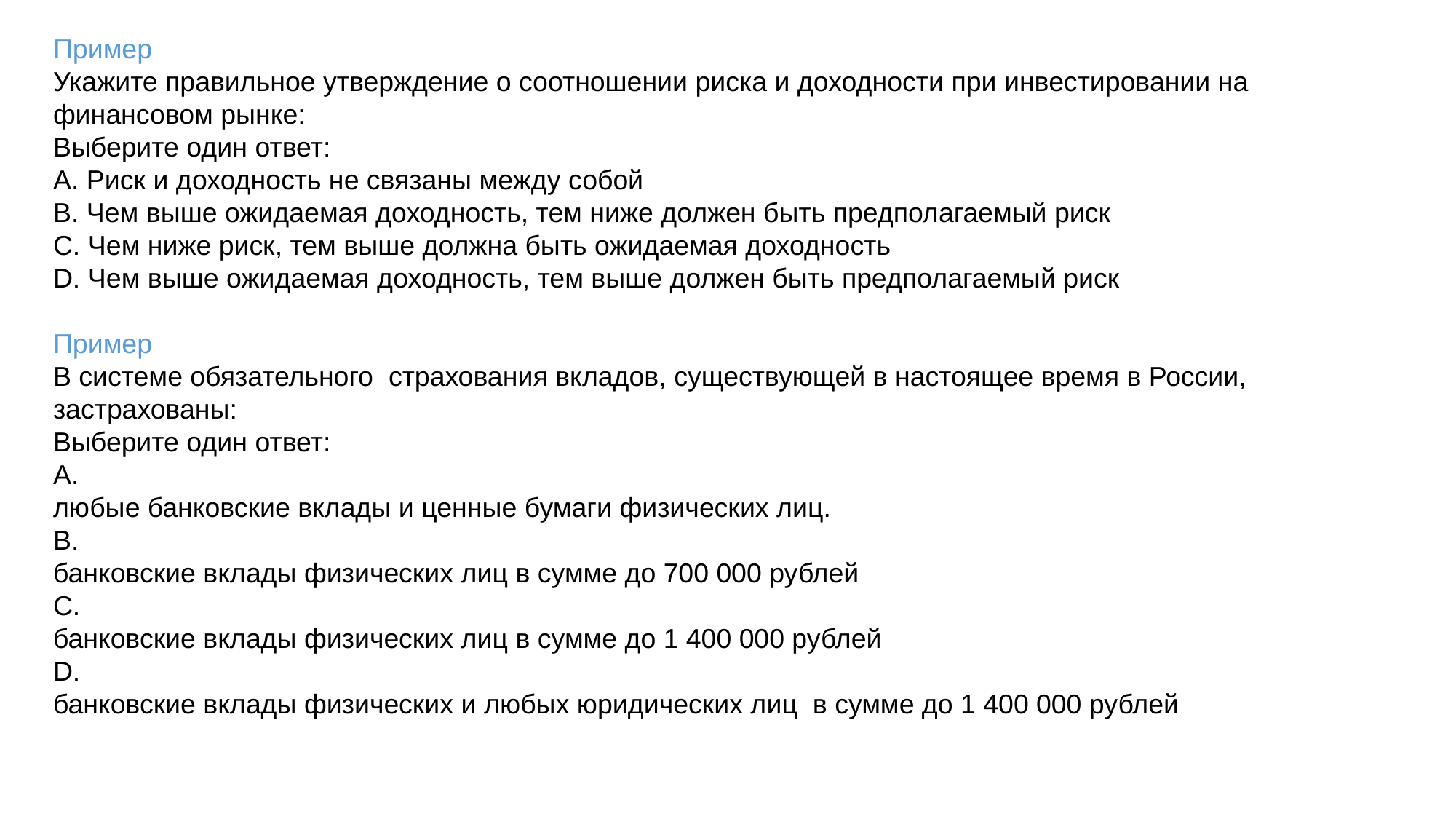

Пример
Укажите правильное утверждение о соотношении риска и доходности при инвестировании на финансовом рынке:
Выберите один ответ:
A. Риск и доходность не связаны между собой
B. Чем выше ожидаемая доходность, тем ниже должен быть предполагаемый риск
C. Чем ниже риск, тем выше должна быть ожидаемая доходность
D. Чем выше ожидаемая доходность, тем выше должен быть предполагаемый риск

Пример
В системе обязательного  страхования вкладов, существующей в настоящее время в России, застрахованы:
Выберите один ответ:
A.
любые банковские вклады и ценные бумаги физических лиц.
B.
банковские вклады физических лиц в сумме до 700 000 рублей
C.
банковские вклады физических лиц в сумме до 1 400 000 рублей
D.
банковские вклады физических и любых юридических лиц  в сумме до 1 400 000 рублей